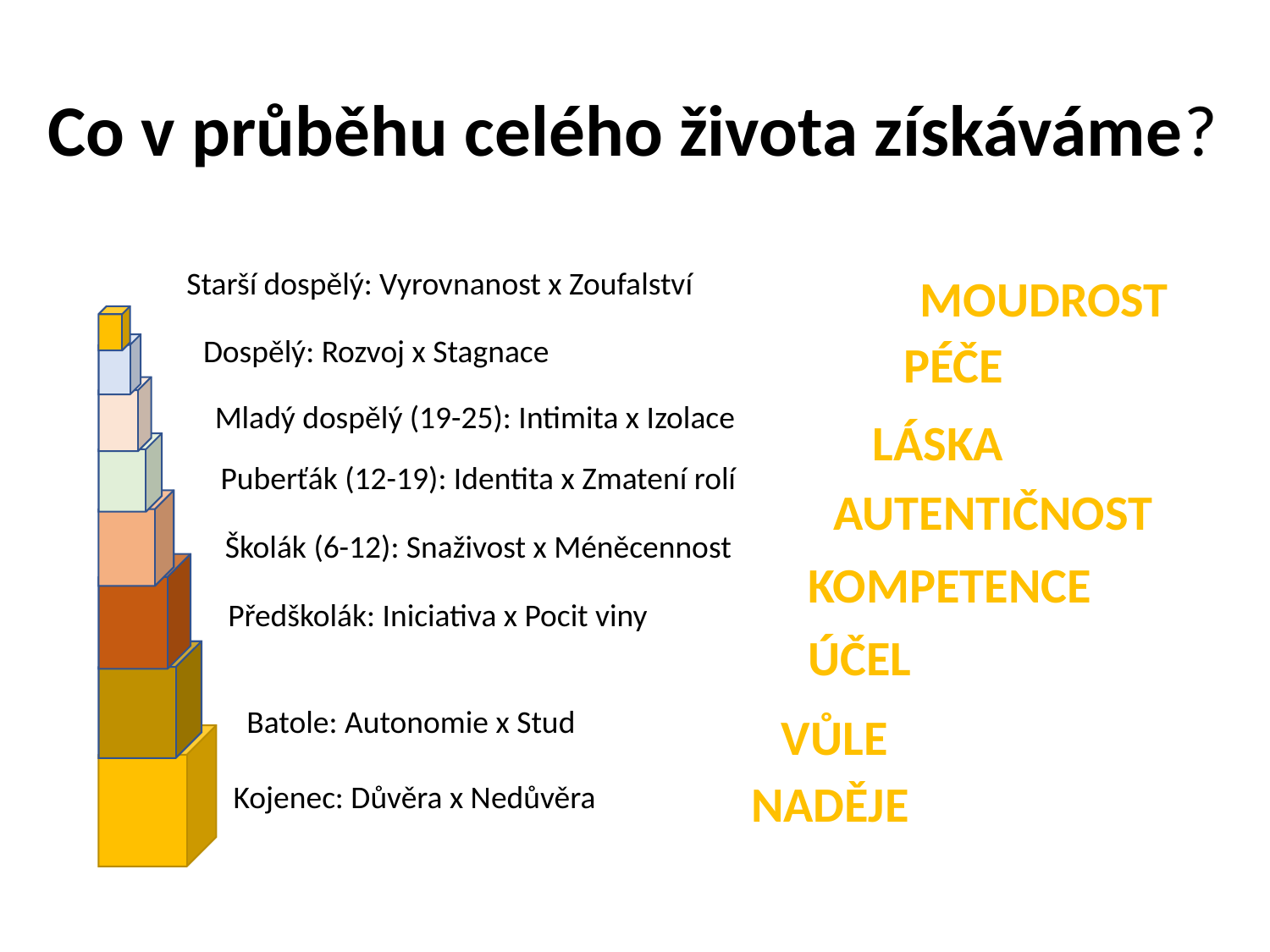

# Co v průběhu celého života získáváme?
Starší dospělý: Vyrovnanost x Zoufalství
MOUDROST

Dospělý: Rozvoj x Stagnace

PÉČE

Mladý dospělý (19-25): Intimita x Izolace
LÁSKA

Puberťák (12-19): Identita x Zmatení rolí
AUTENTIČNOST

Školák (6-12): Snaživost x Méněcennost

KOMPETENCE
Předškolák: Iniciativa x Pocit viny
ÚČEL

Batole: Autonomie x Stud
VŮLE

Kojenec: Důvěra x Nedůvěra
NADĚJE